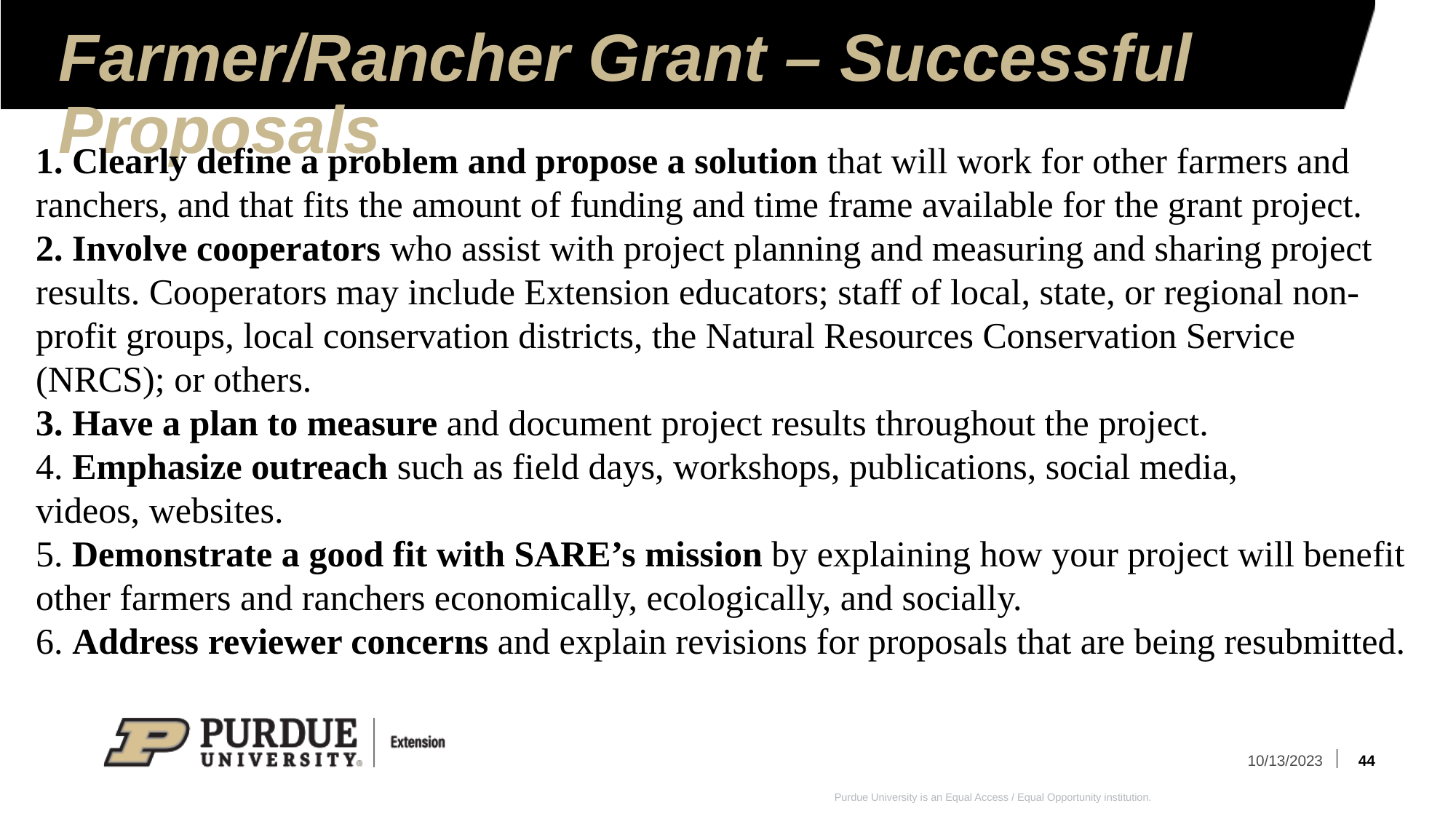

# Farmer/Rancher Grant – Successful Proposals
1. Clearly define a problem and propose a solution that will work for other farmers and ranchers, and that fits the amount of funding and time frame available for the grant project.
2. Involve cooperators who assist with project planning and measuring and sharing project results. Cooperators may include Extension educators; staff of local, state, or regional non-profit groups, local conservation districts, the Natural Resources Conservation Service (NRCS); or others.
3. Have a plan to measure and document project results throughout the project.
4. Emphasize outreach such as field days, workshops, publications, social media,
videos, websites.
5. Demonstrate a good fit with SARE’s mission by explaining how your project will benefit other farmers and ranchers economically, ecologically, and socially.
6. Address reviewer concerns and explain revisions for proposals that are being resubmitted.

44
10/13/2023